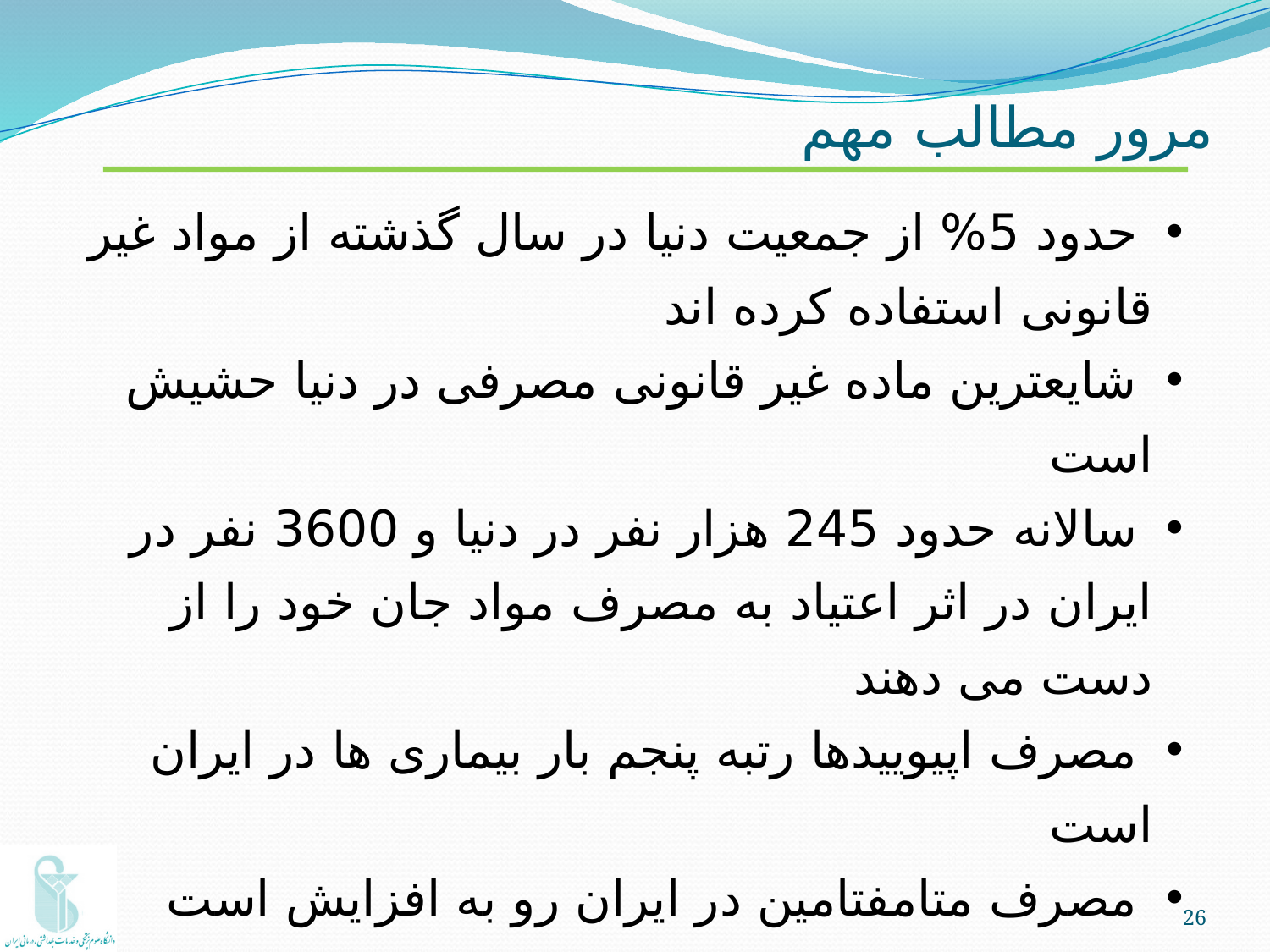

مرور مطالب مهم

 حدود 5% از جمعیت دنیا در سال گذشته از مواد غیر قانونی استفاده کرده اند
 شایعترین ماده غیر قانونی مصرفی در دنیا حشیش است
 سالانه حدود 245 هزار نفر در دنیا و 3600 نفر در ایران در اثر اعتیاد به مصرف مواد جان خود را از دست می دهند
 مصرف اپیوییدها رتبه پنجم بار بیماری ها در ایران است
 مصرف متامفتامین در ایران رو به افزایش است
 در ایران حدود 1.5 میلیون مصرف کننده مواد مشکل دار وجود دارد

26